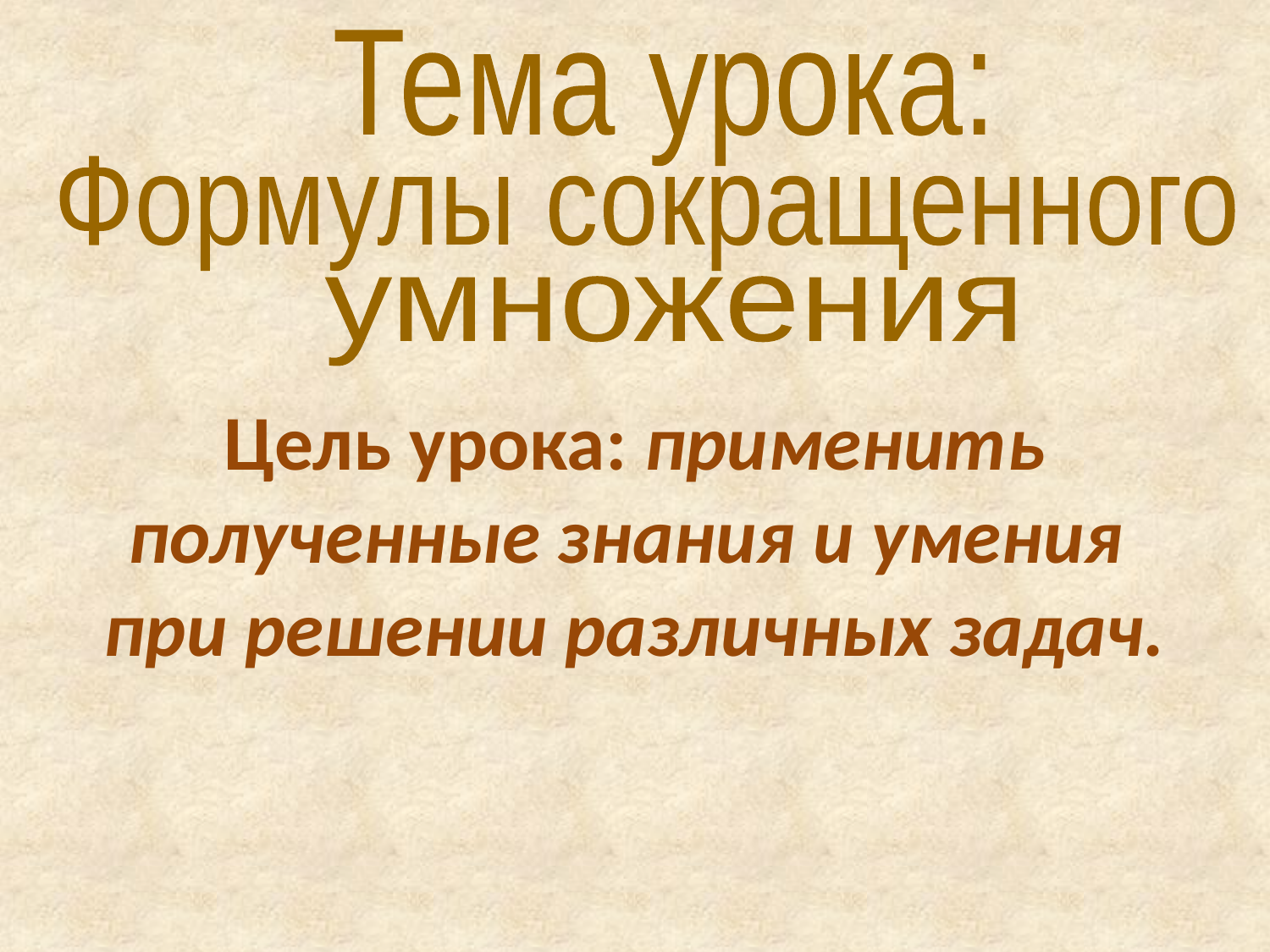

Тема урока:
Формулы сокращенного
умножения
Цель урока: применить полученные знания и умения
при решении различных задач.